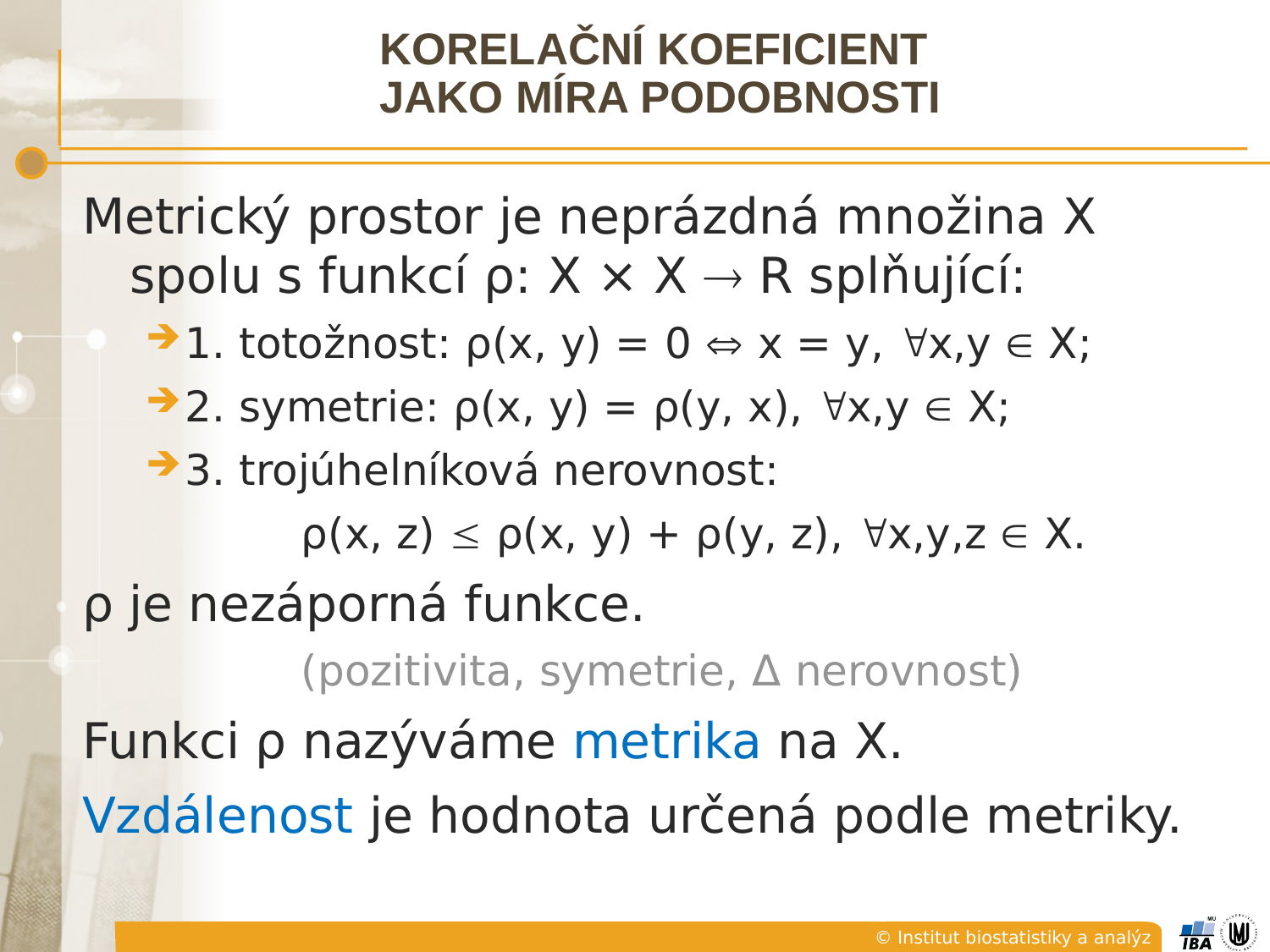

# Korelační koeficient jako míra podobnosti
Metrický prostor je neprázdná množina X spolu s funkcí ρ: X × X → R splňující:
1. totožnost: ρ(x, y) = 0 ⇔ x = y, ∀x,y ∈ X;
2. symetrie: ρ(x, y) = ρ(y, x), ∀x,y ∈ X;
3. trojúhelníková nerovnost:
ρ(x, z) ≤ ρ(x, y) + ρ(y, z), ∀x,y,z ∈ X.
ρ je nezáporná funkce.
(pozitivita, symetrie, Δ nerovnost)
Funkci ρ nazýváme metrika na X.
Vzdálenost je hodnota určená podle metriky.